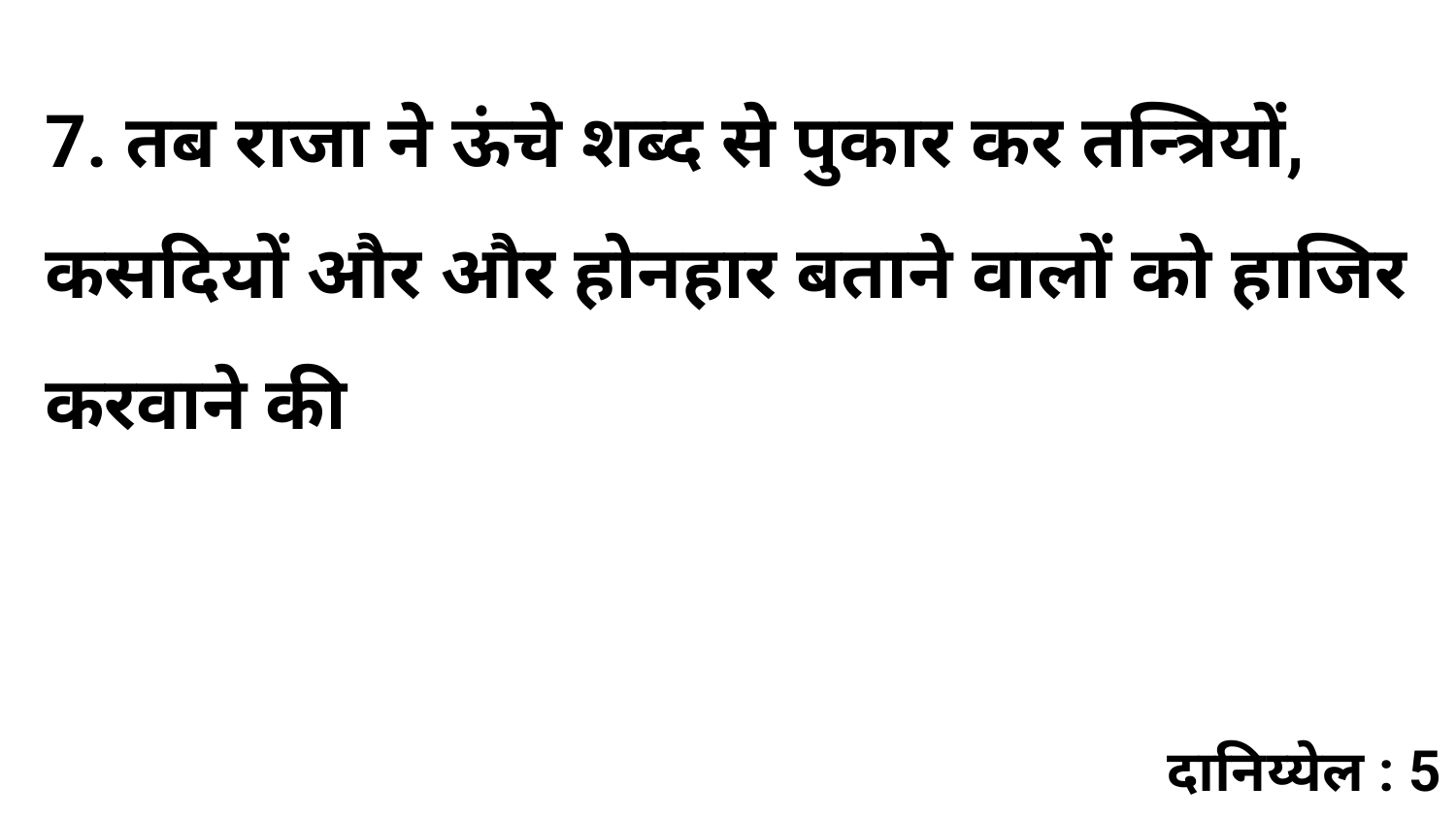

7. तब राजा ने ऊंचे शब्द से पुकार कर तन्त्रियों, कसदियों और और होनहार बताने वालों को हाजिर करवाने की
दानिय्येल : 5